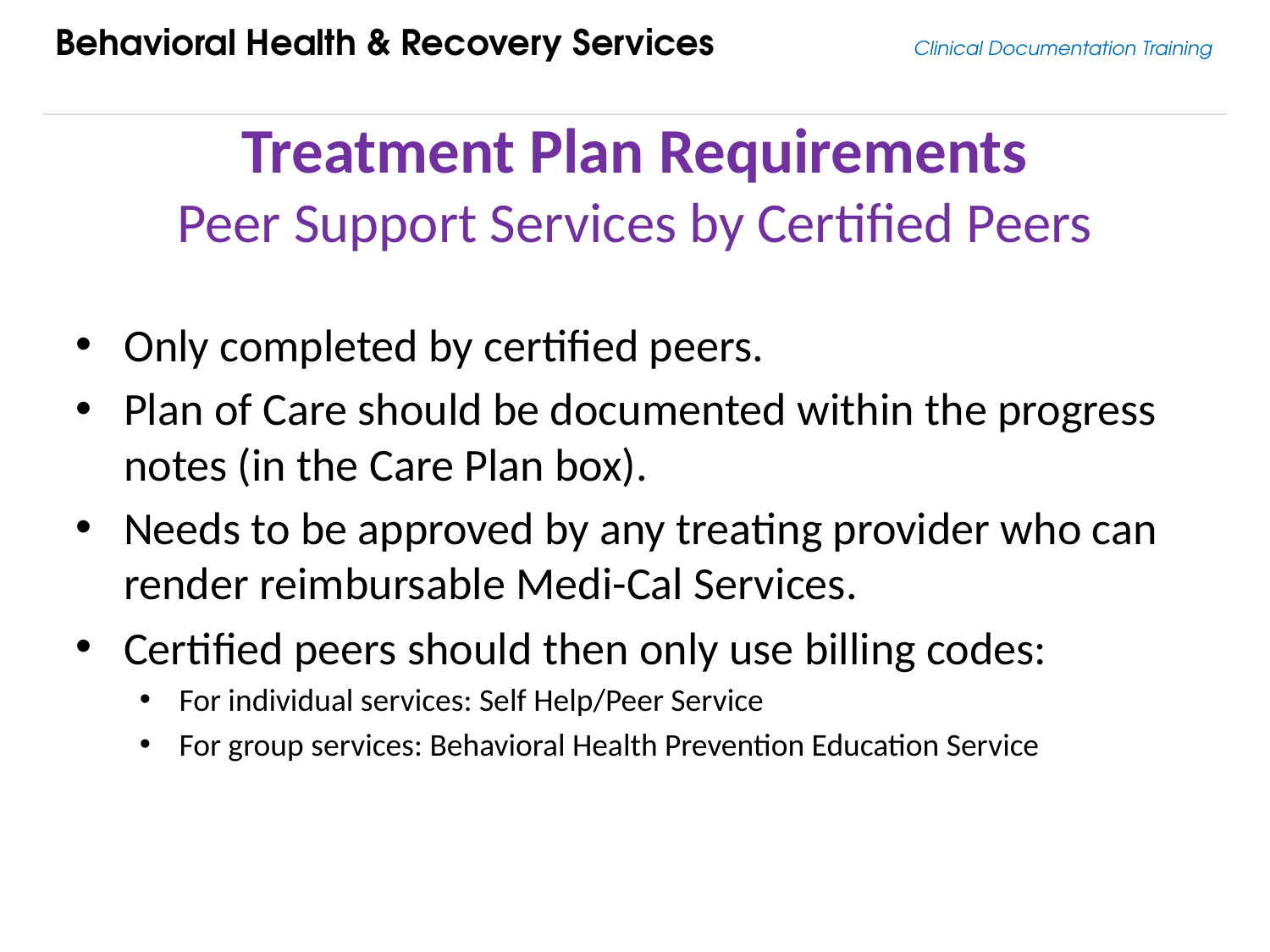

Behavioral Health & Recovery Services                    Clinical Documentation Training
Treatment Plan Requirements
Peer Support Services by Certified Peers
Only completed by certified peers.
Plan of Care should be documented within the progress notes (in the Care Plan box).
Needs to be approved by any treating provider who can render reimbursable Medi-Cal Services.
Certified peers should then only use billing codes:
For individual services: Self Help/Peer Service
For group services: Behavioral Health Prevention Education Service